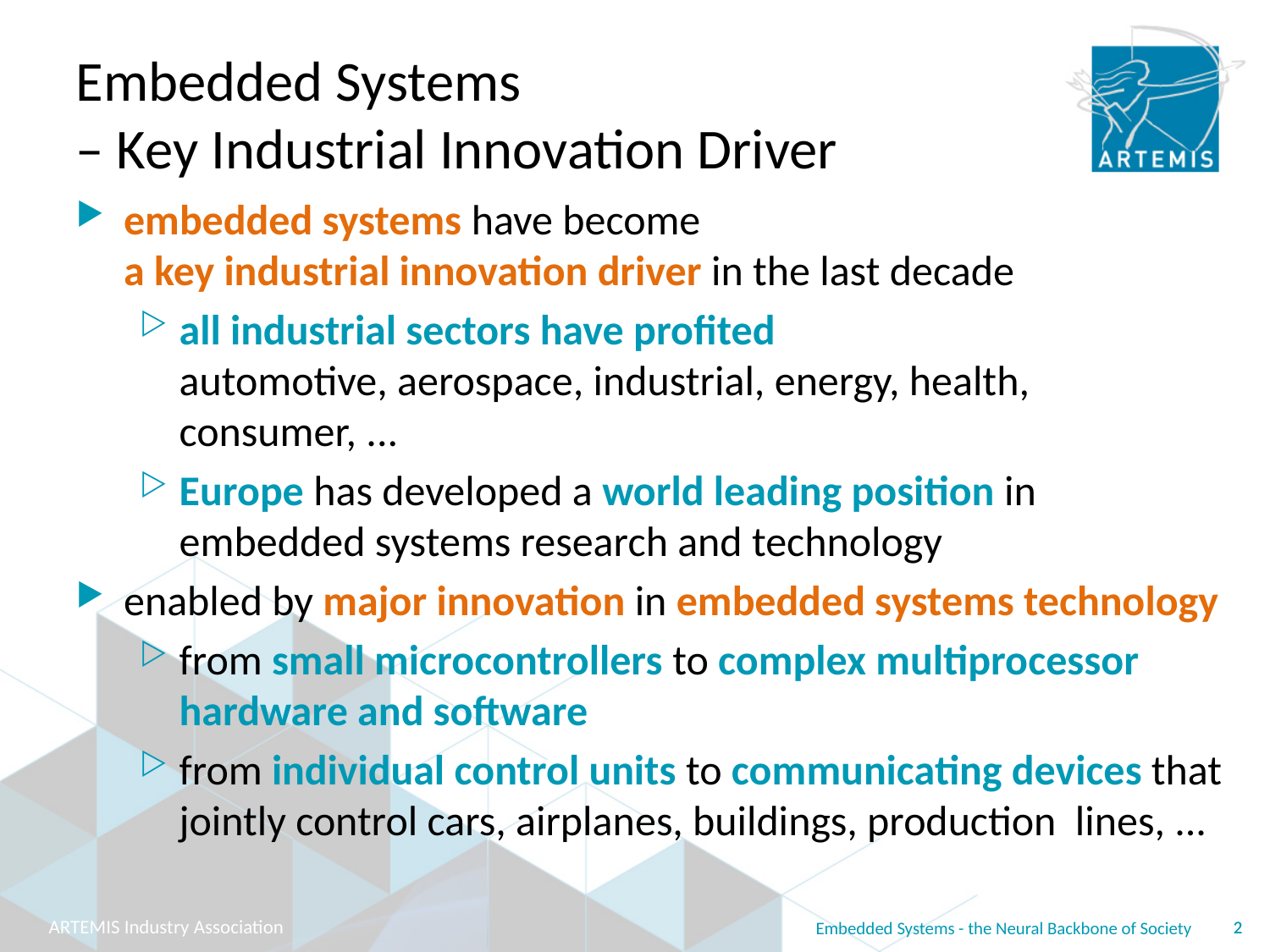

# Embedded Systems – Key Industrial Innovation Driver
embedded systems have become
a key industrial innovation driver in the last decade
all industrial sectors have profited
automotive, aerospace, industrial, energy, health,
consumer, ...
Europe has developed a world leading position in
embedded systems research and technology
enabled by major innovation in embedded systems technology
from small microcontrollers to complex multiprocessor hardware and software
from individual control units to communicating devices that jointly control cars, airplanes, buildings, production  lines, ...

2